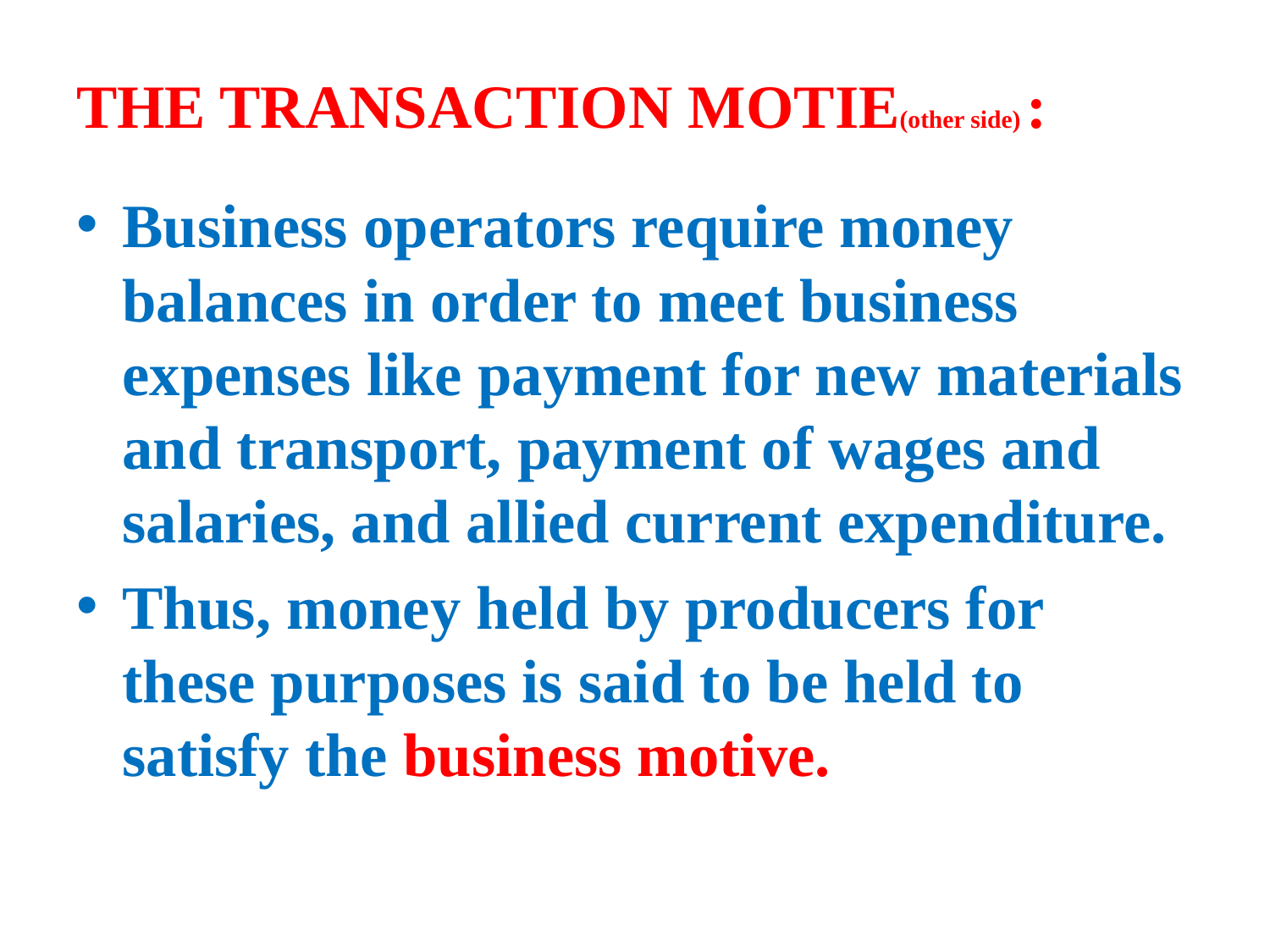

# THE TRANSACTION MOTIE(other side) :
Business operators require money balances in order to meet business expenses like payment for new materials and transport, payment of wages and salaries, and allied current expenditure.
Thus, money held by producers for these purposes is said to be held to satisfy the business motive.